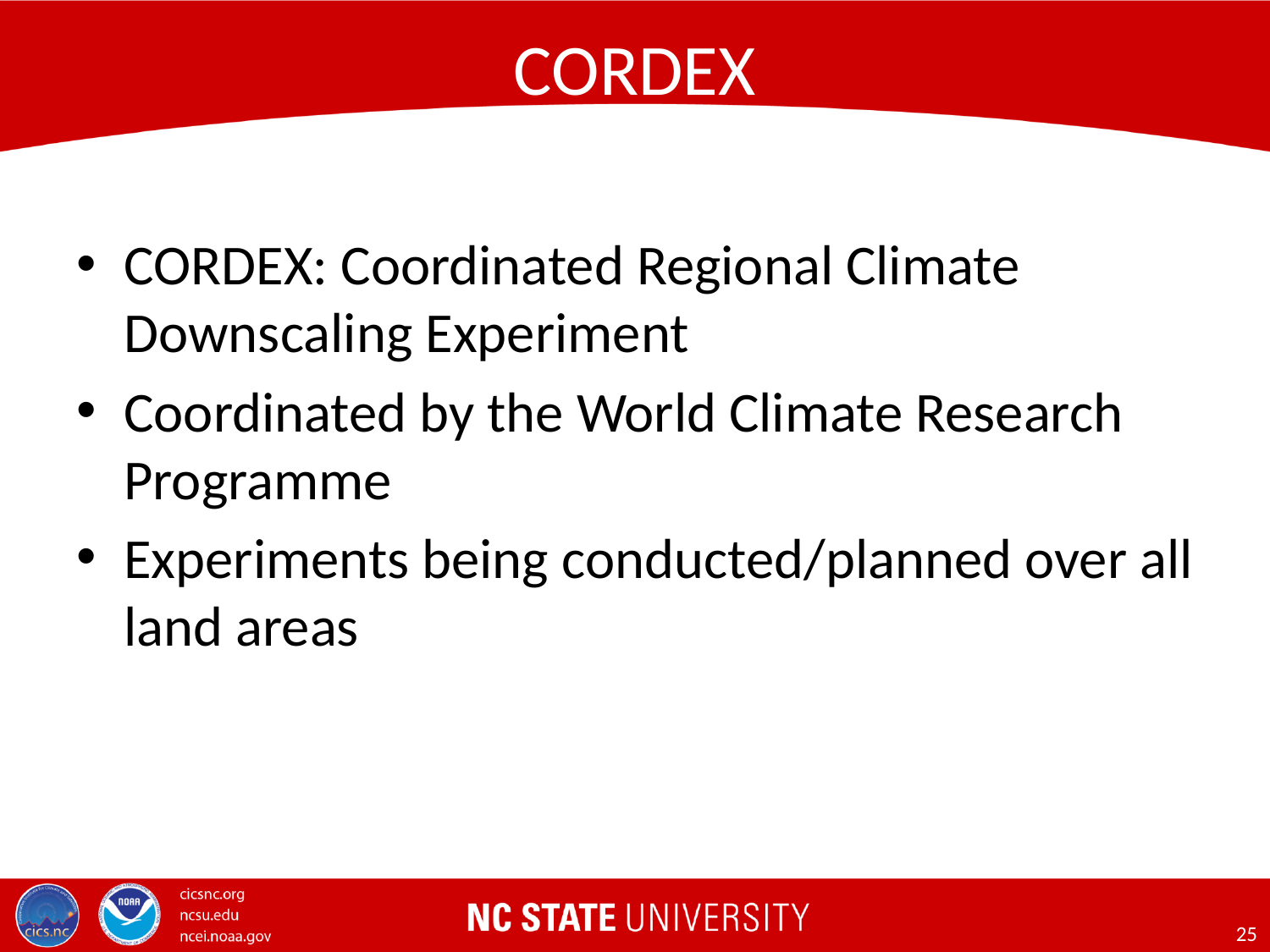

# CORDEX
CORDEX: Coordinated Regional Climate Downscaling Experiment
Coordinated by the World Climate Research Programme
Experiments being conducted/planned over all land areas